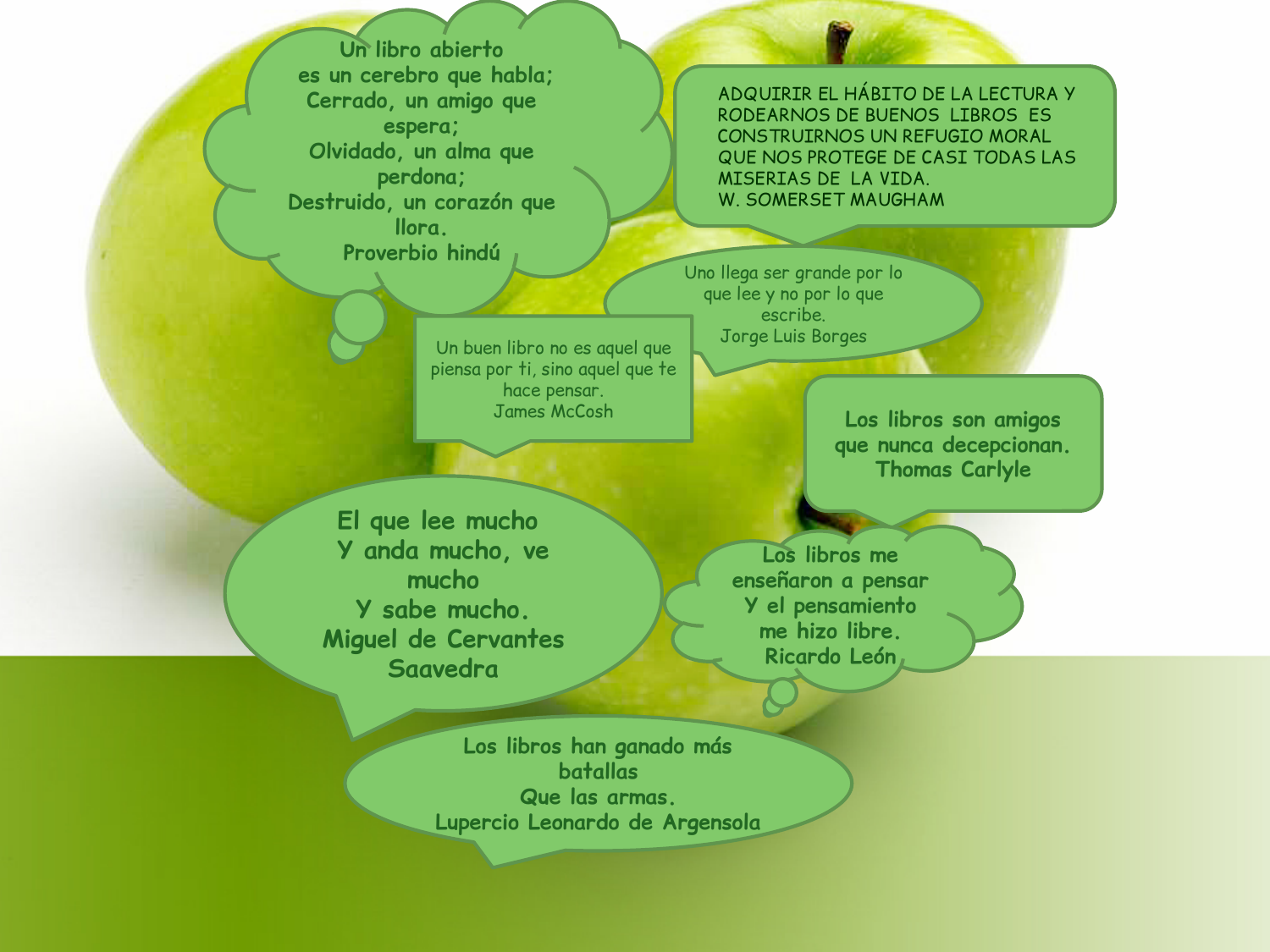

Un libro abierto
 es un cerebro que habla;
Cerrado, un amigo que espera;
Olvidado, un alma que perdona;
Destruido, un corazón que llora.
Proverbio hindú

ADQUIRIR EL HÁBITO DE LA LECTURA Y RODEARNOS DE BUENOS  LIBROS  ES CONSTRUIRNOS UN REFUGIO MORAL QUE NOS PROTEGE DE CASI TODAS LAS MISERIAS DE  LA VIDA.
W. SOMERSET MAUGHAM
Uno llega ser grande por lo que lee y no por lo que escribe.
Jorge Luis Borges
#
Un buen libro no es aquel que piensa por ti, sino aquel que te hace pensar.
James McCosh
Los libros son amigos que nunca decepcionan.
Thomas Carlyle
El que lee mucho
Y anda mucho, ve mucho
Y sabe mucho.
Miguel de Cervantes Saavedra

Los libros me enseñaron a pensar
Y el pensamiento me hizo libre.
Ricardo León
Los libros han ganado más batallas
Que las armas.
Lupercio Leonardo de Argensola